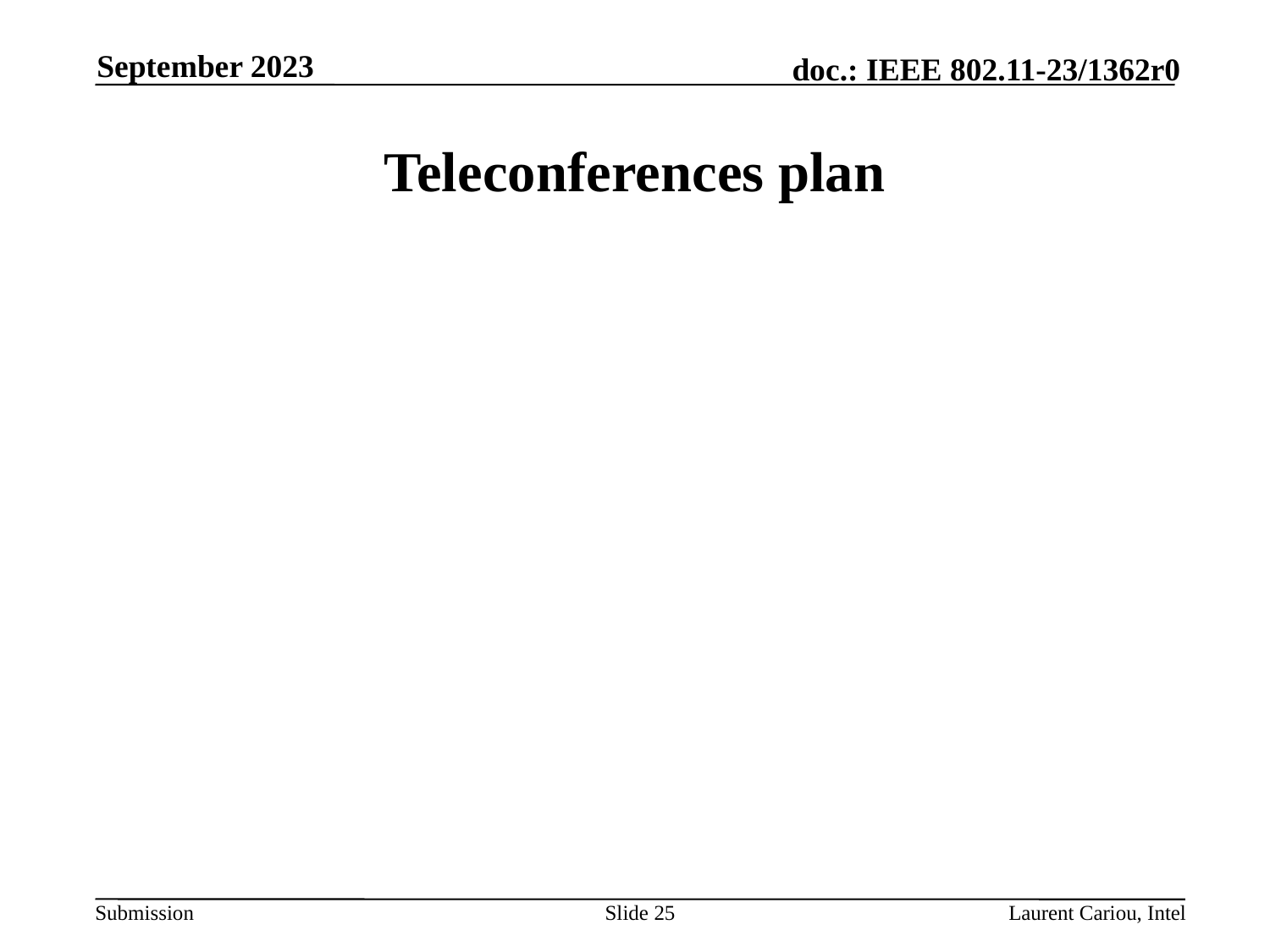

September 2023
# Teleconferences plan

Slide 25
Laurent Cariou, Intel